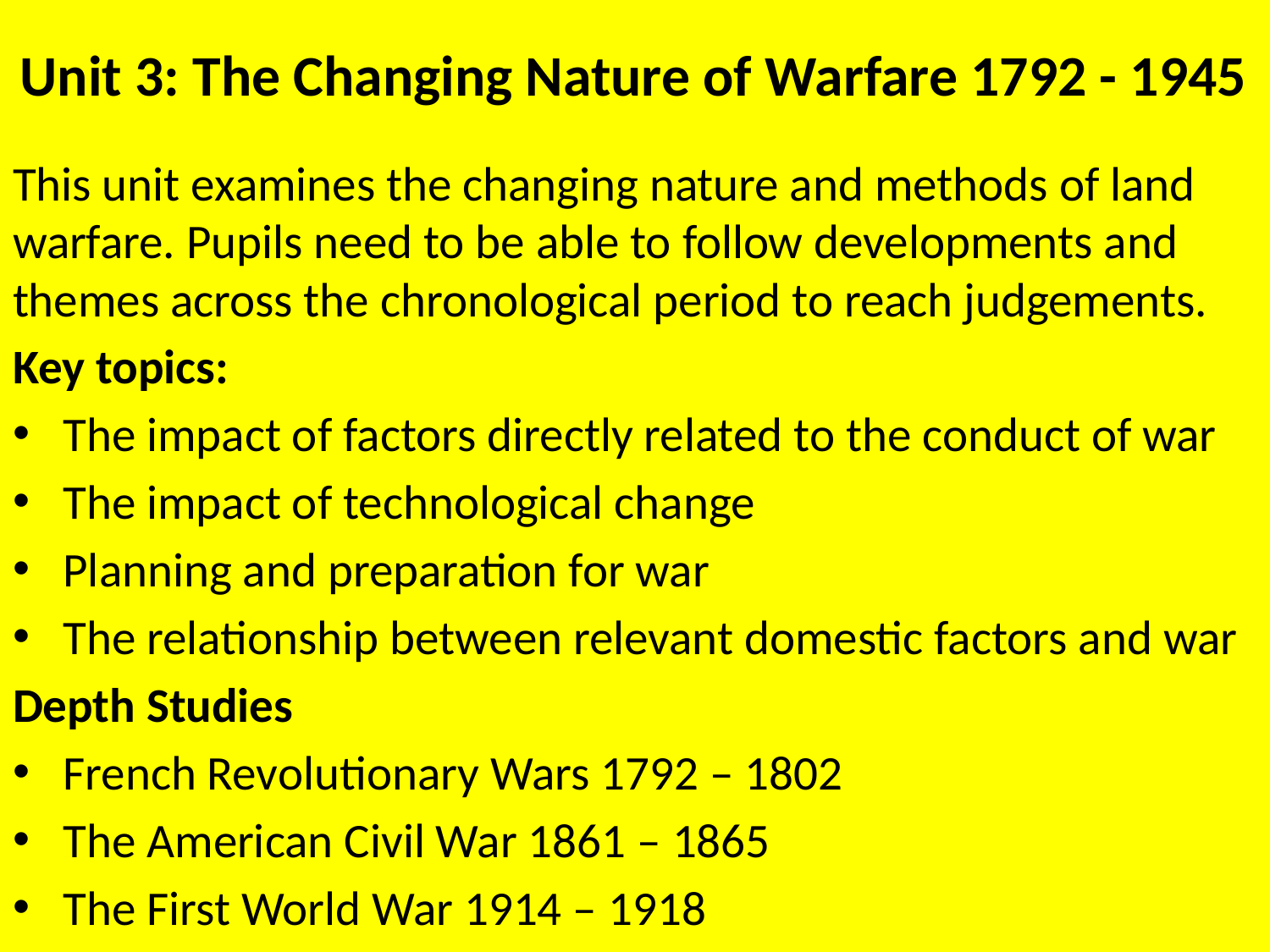

# Unit 3: The Changing Nature of Warfare 1792 - 1945
This unit examines the changing nature and methods of land warfare. Pupils need to be able to follow developments and themes across the chronological period to reach judgements.
Key topics:
The impact of factors directly related to the conduct of war
The impact of technological change
Planning and preparation for war
The relationship between relevant domestic factors and war
Depth Studies
French Revolutionary Wars 1792 – 1802
The American Civil War 1861 – 1865
The First World War 1914 – 1918